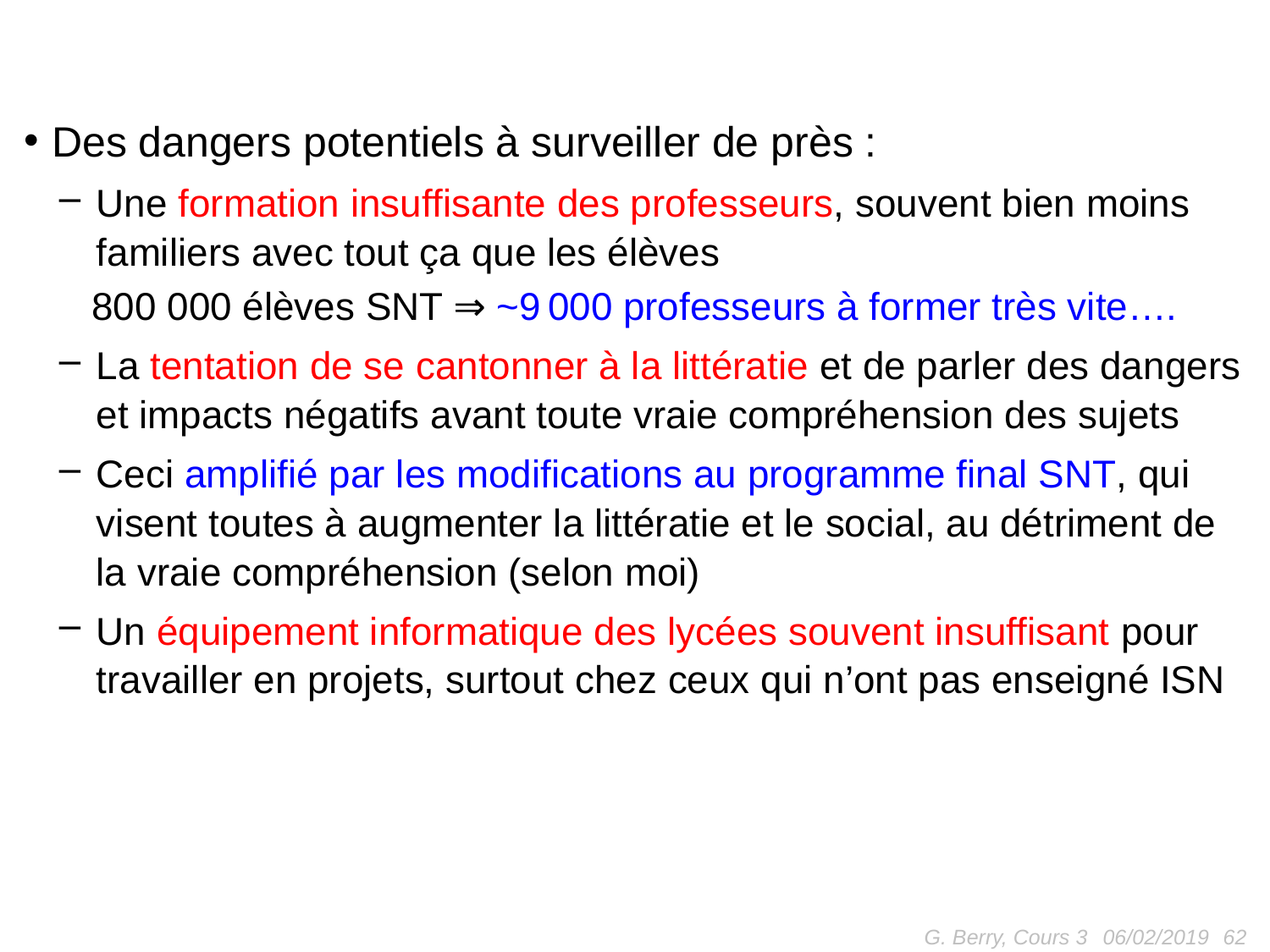

Des dangers potentiels à surveiller de près :
Une formation insuffisante des professeurs, souvent bien moins familiers avec tout ça que les élèves
   800 000 élèves SNT ⇒ ~9 000 professeurs à former très vite….
La tentation de se cantonner à la littératie et de parler des dangers et impacts négatifs avant toute vraie compréhension des sujets
Ceci amplifié par les modifications au programme final SNT, qui visent toutes à augmenter la littératie et le social, au détriment de la vraie compréhension (selon moi)
Un équipement informatique des lycées souvent insuffisant pour travailler en projets, surtout chez ceux qui n’ont pas enseigné ISN

G. Berry, Cours 3
62
06/02/2019